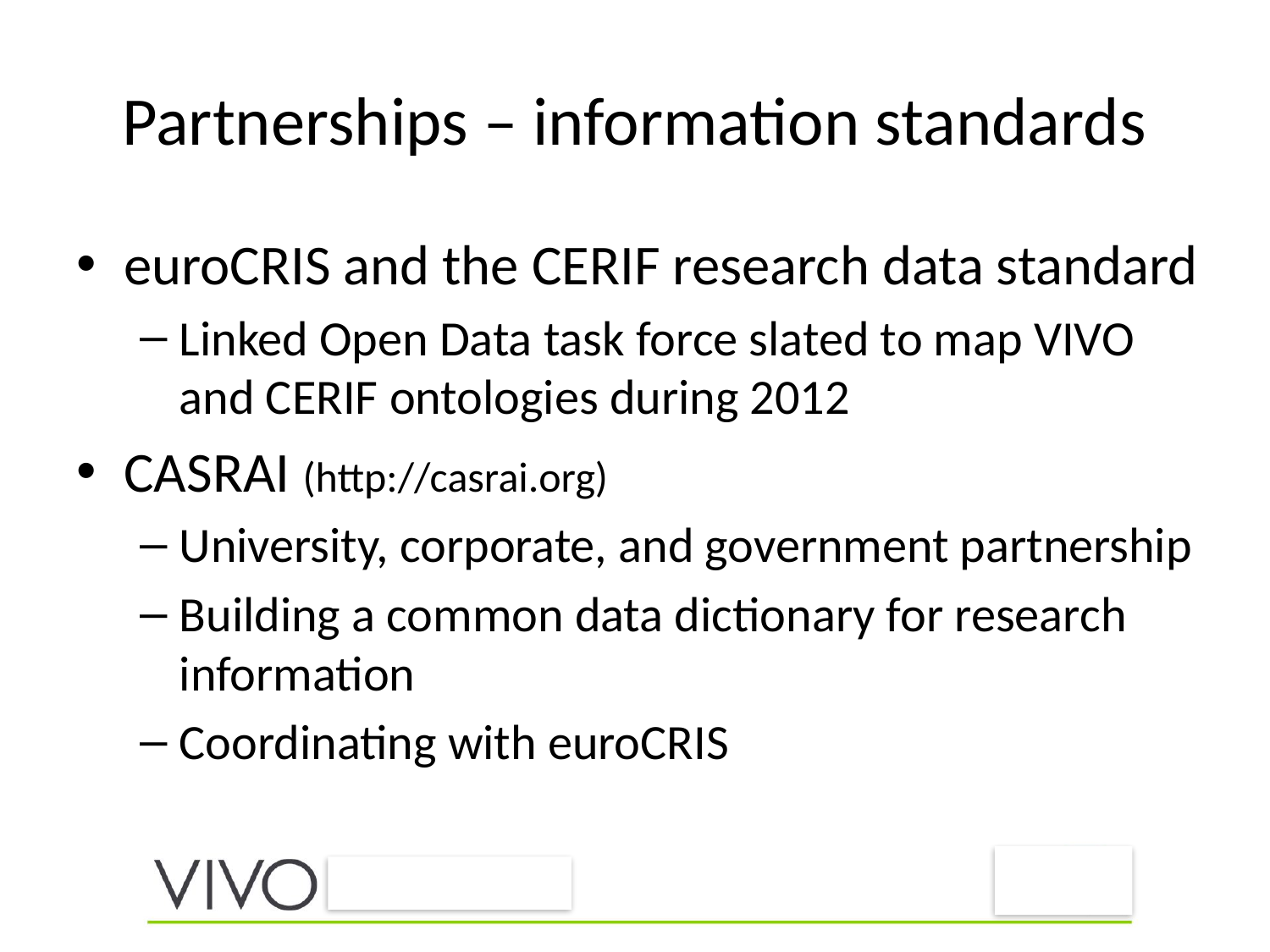

# Partnerships – information standards
euroCRIS and the CERIF research data standard
Linked Open Data task force slated to map VIVO and CERIF ontologies during 2012
CASRAI (http://casrai.org)
University, corporate, and government partnership
Building a common data dictionary for research information
Coordinating with euroCRIS